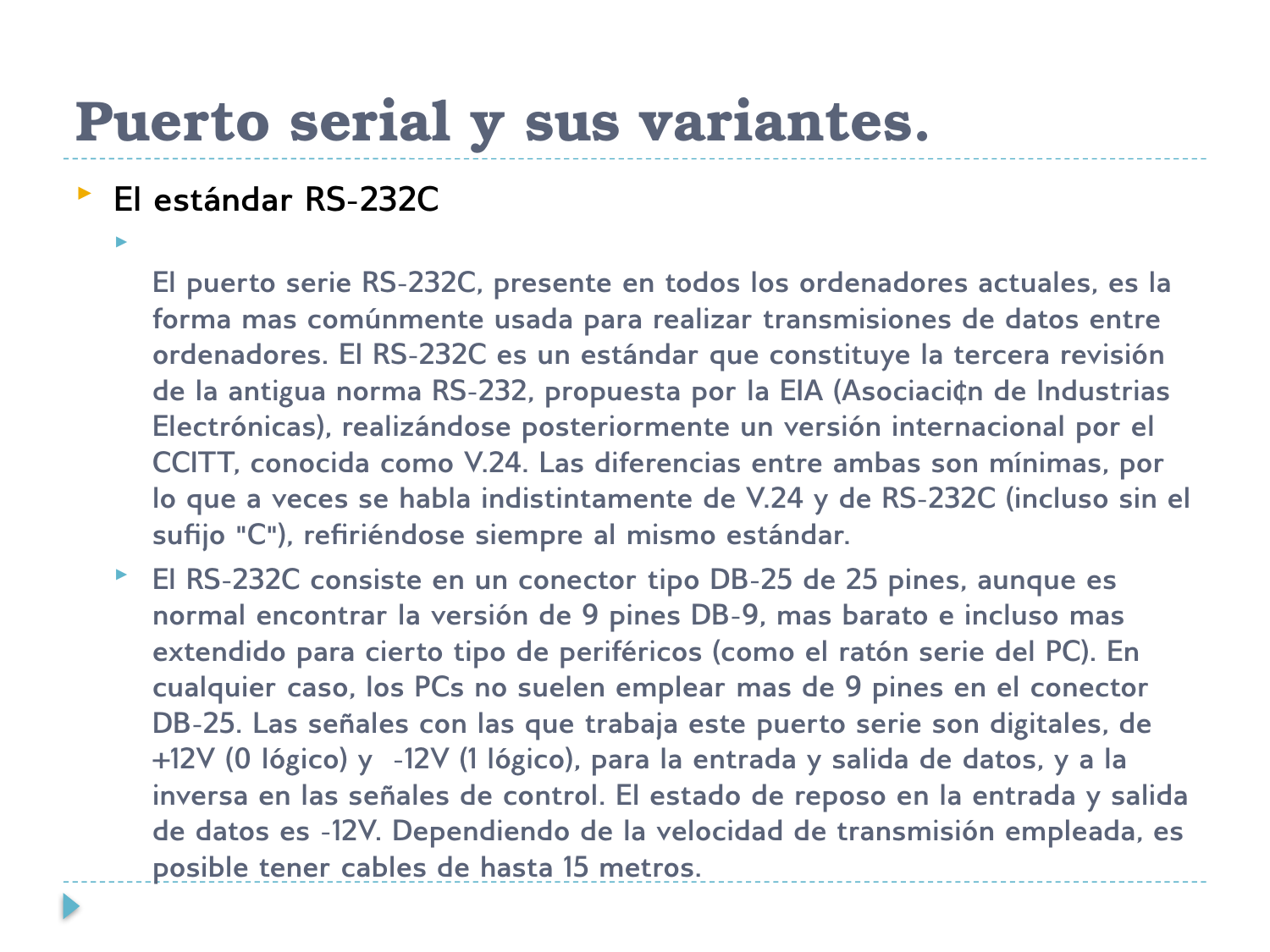

# Puerto serial y sus variantes.
El estándar RS-232C
El puerto serie RS-232C, presente en todos los ordenadores actuales, es la forma mas comúnmente usada para realizar transmisiones de datos entre ordenadores. El RS-232C es un estándar que constituye la tercera revisión de la antigua norma RS-232, propuesta por la EIA (Asociaci¢n de Industrias Electrónicas), realizándose posteriormente un versión internacional por el CCITT, conocida como V.24. Las diferencias entre ambas son mínimas, por lo que a veces se habla indistintamente de V.24 y de RS-232C (incluso sin el sufijo "C"), refiriéndose siempre al mismo estándar.
El RS-232C consiste en un conector tipo DB-25 de 25 pines, aunque es normal encontrar la versión de 9 pines DB-9, mas barato e incluso mas extendido para cierto tipo de periféricos (como el ratón serie del PC). En cualquier caso, los PCs no suelen emplear mas de 9 pines en el conector DB-25. Las señales con las que trabaja este puerto serie son digitales, de +12V (0 lógico) y  -12V (1 lógico), para la entrada y salida de datos, y a la inversa en las señales de control. El estado de reposo en la entrada y salida de datos es -12V. Dependiendo de la velocidad de transmisión empleada, es posible tener cables de hasta 15 metros.